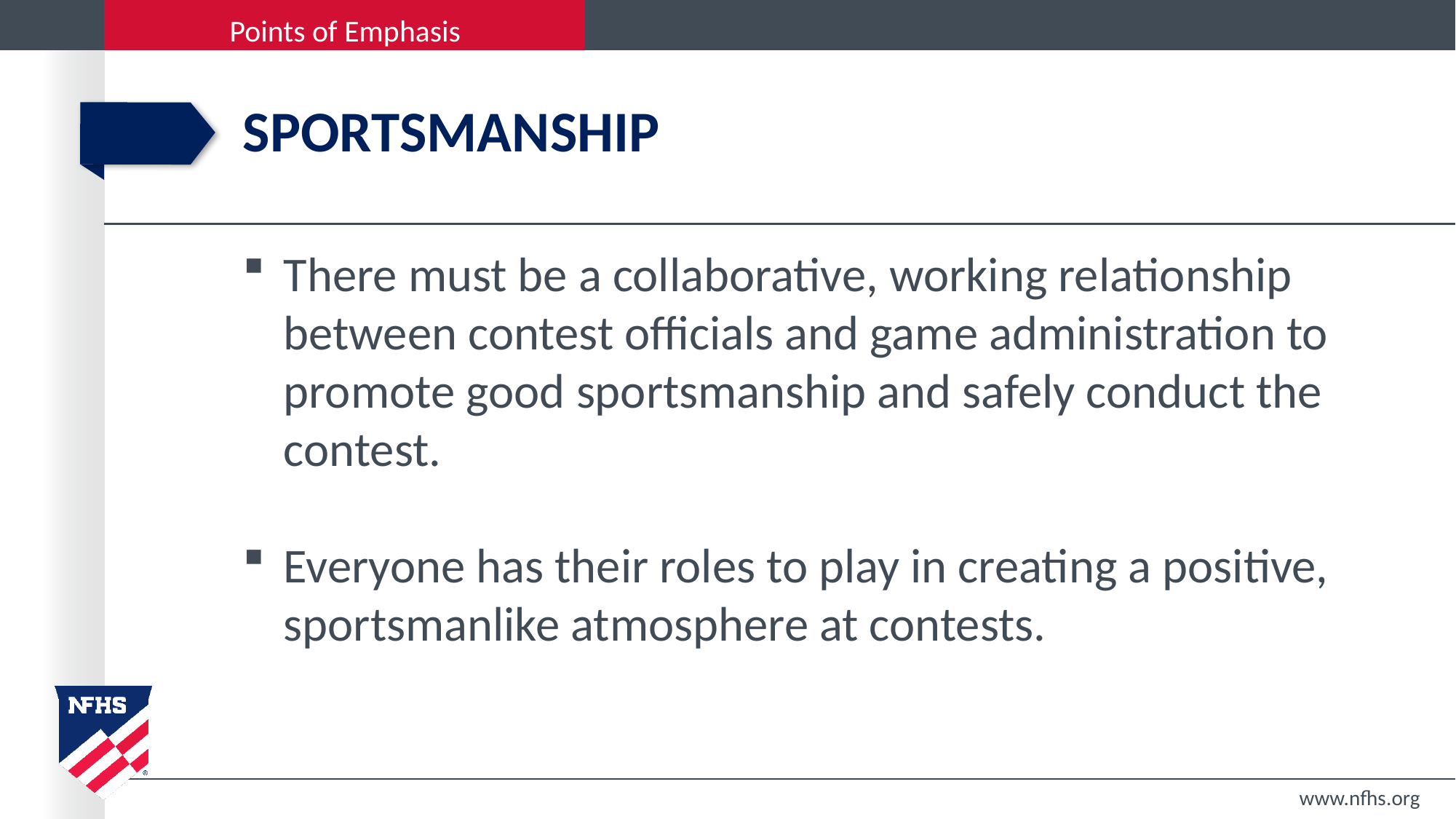

# sportsmanship
There must be a collaborative, working relationship between contest officials and game administration to promote good sportsmanship and safely conduct the contest.

Everyone has their roles to play in creating a positive, sportsmanlike atmosphere at contests.

www.nfhs.org